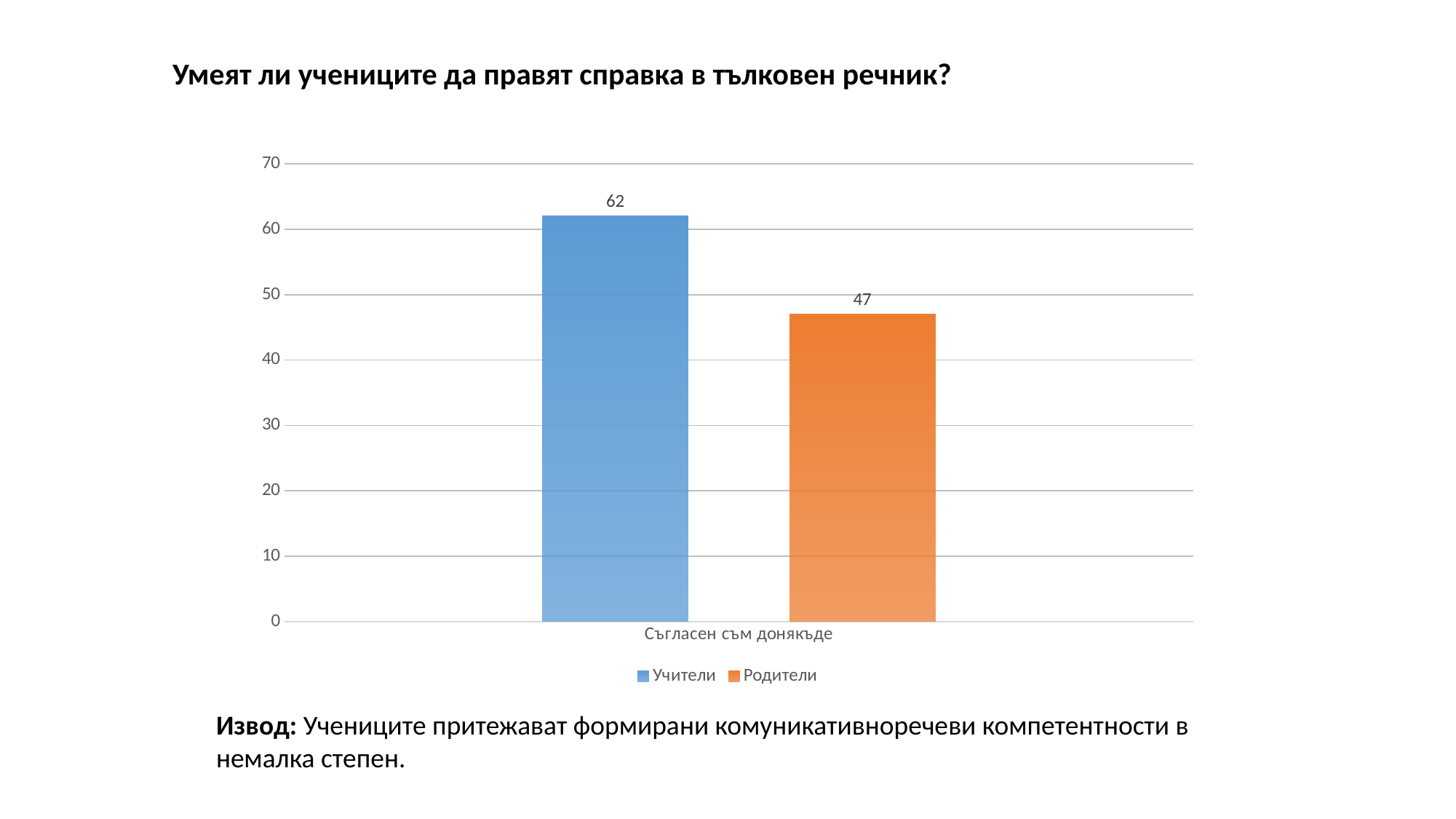

Умеят ли учениците да правят справка в тълковен речник?

### Chart

| Category | Учители | Родители |
|---|---|---|
| Съгласен съм донякъде | 62.0 | 47.0 |
Извод: Учениците притежават формирани комуникативноречеви компетентности в немалка степен.